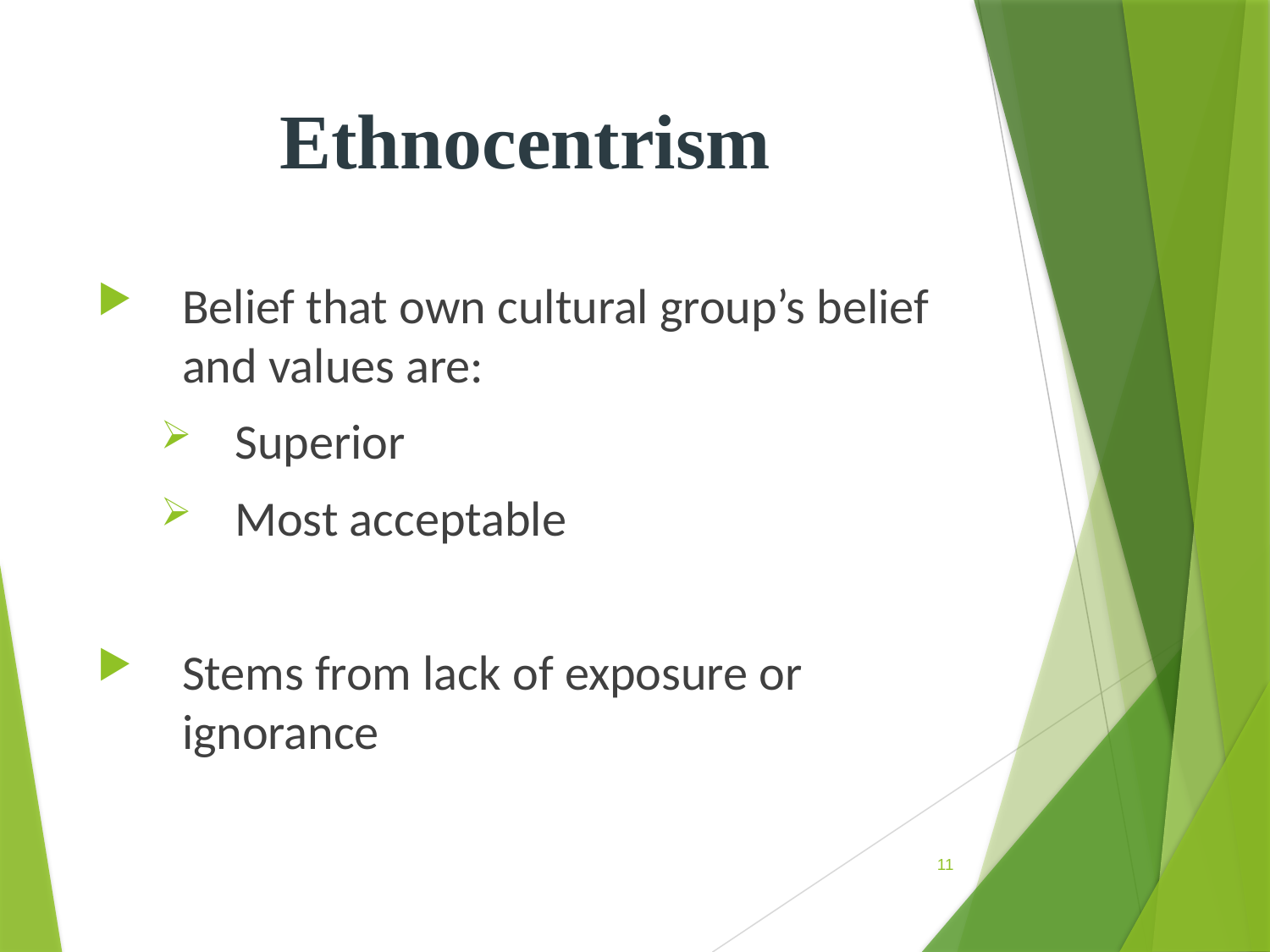

# Ethnocentrism
Belief that own cultural group’s belief and values are:
Superior
Most acceptable

Stems from lack of exposure or ignorance
11